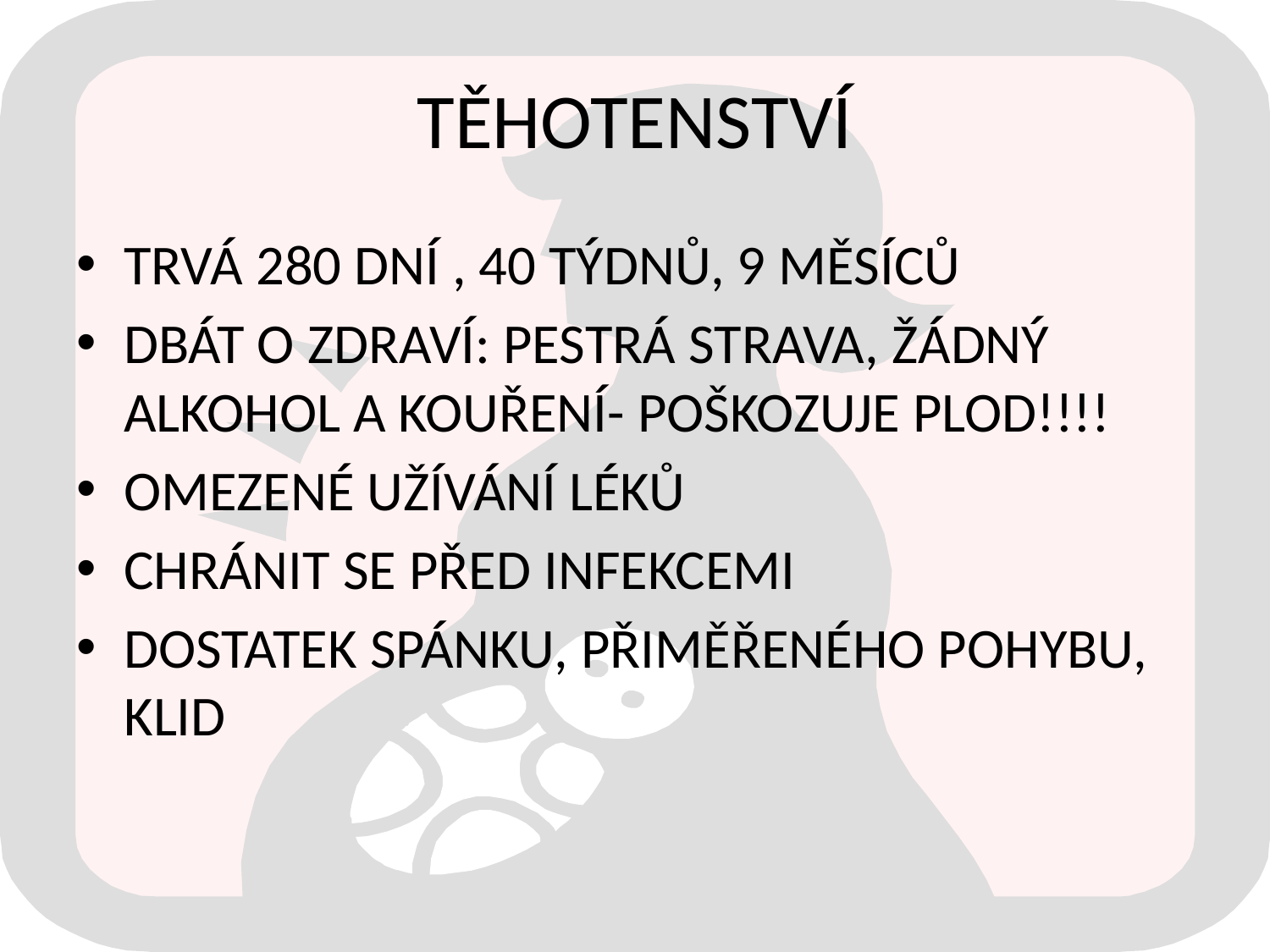

# TĚHOTENSTVÍ
TRVÁ 280 DNÍ , 40 TÝDNŮ, 9 MĚSÍCŮ
DBÁT O ZDRAVÍ: PESTRÁ STRAVA, ŽÁDNÝ ALKOHOL A KOUŘENÍ- POŠKOZUJE PLOD!!!!
OMEZENÉ UŽÍVÁNÍ LÉKŮ
CHRÁNIT SE PŘED INFEKCEMI
DOSTATEK SPÁNKU, PŘIMĚŘENÉHO POHYBU, KLID